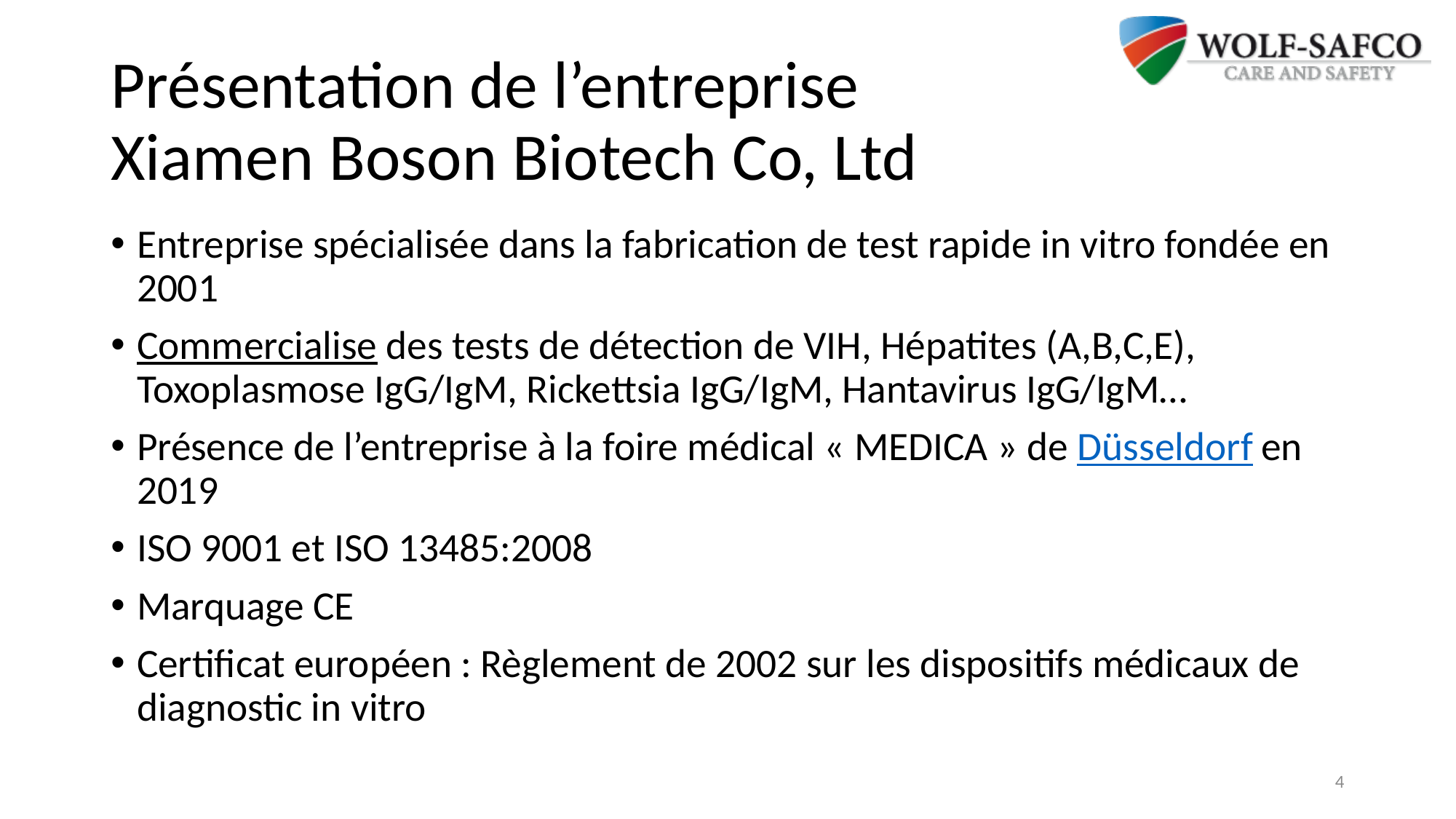

# Présentation de l’entreprise Xiamen Boson Biotech Co, Ltd
Entreprise spécialisée dans la fabrication de test rapide in vitro fondée en 2001
Commercialise des tests de détection de VIH, Hépatites (A,B,C,E), Toxoplasmose IgG/IgM, Rickettsia IgG/IgM, Hantavirus IgG/IgM…
Présence de l’entreprise à la foire médical « MEDICA » de Düsseldorf en 2019
ISO 9001 et ISO 13485:2008
Marquage CE
Certificat européen : Règlement de 2002 sur les dispositifs médicaux de diagnostic in vitro
4